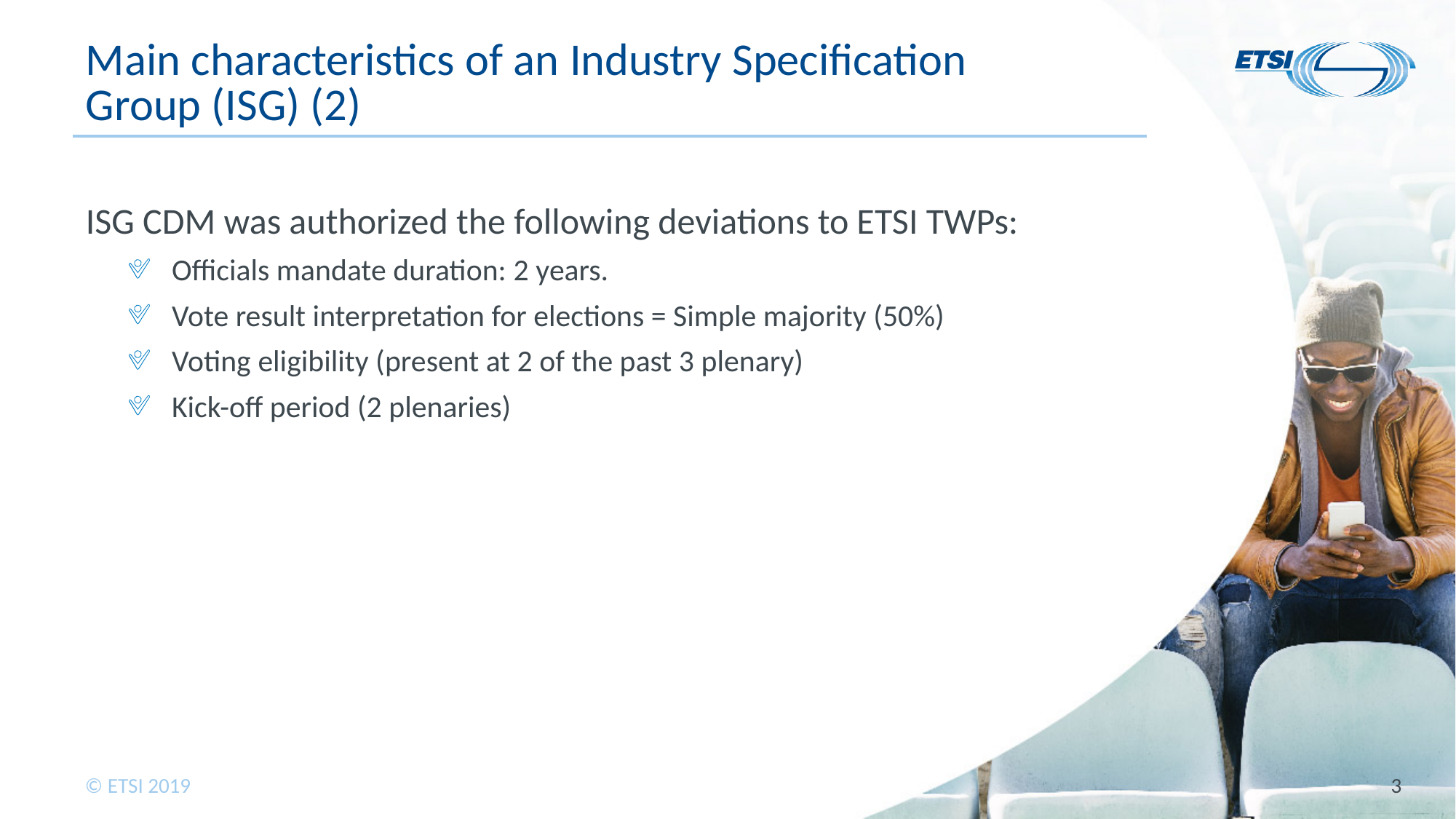

# Main characteristics of an Industry Specification Group (ISG) (2)
ISG CDM was authorized the following deviations to ETSI TWPs:
Officials mandate duration: 2 years.
Vote result interpretation for elections = Simple majority (50%)
Voting eligibility (present at 2 of the past 3 plenary)
Kick-off period (2 plenaries)